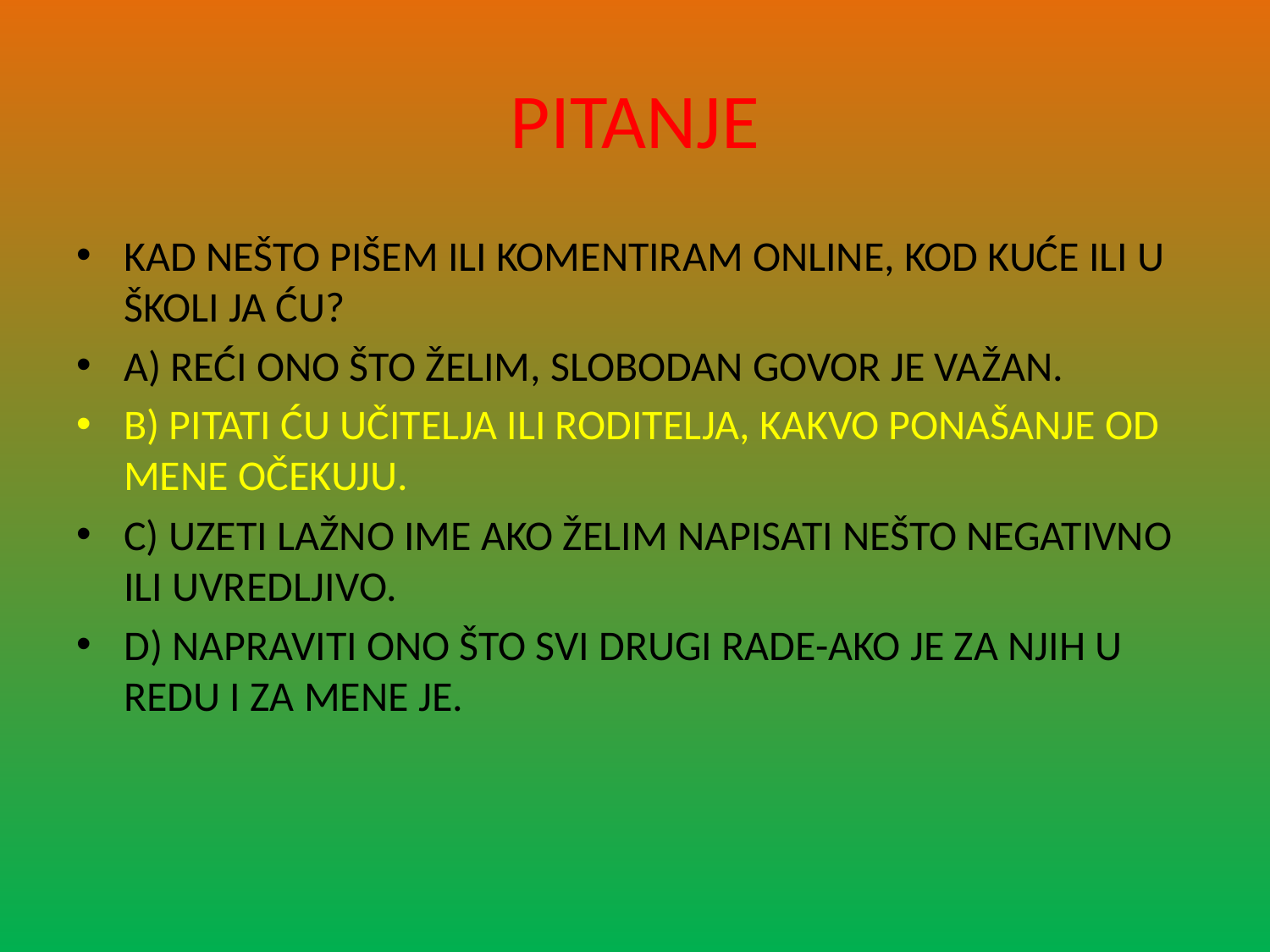

# PITANJE
KAD NEŠTO PIŠEM ILI KOMENTIRAM ONLINE, KOD KUĆE ILI U ŠKOLI JA ĆU?
A) REĆI ONO ŠTO ŽELIM, SLOBODAN GOVOR JE VAŽAN.
B) PITATI ĆU UČITELJA ILI RODITELJA, KAKVO PONAŠANJE OD MENE OČEKUJU.
C) UZETI LAŽNO IME AKO ŽELIM NAPISATI NEŠTO NEGATIVNO ILI UVREDLJIVO.
D) NAPRAVITI ONO ŠTO SVI DRUGI RADE-AKO JE ZA NJIH U REDU I ZA MENE JE.